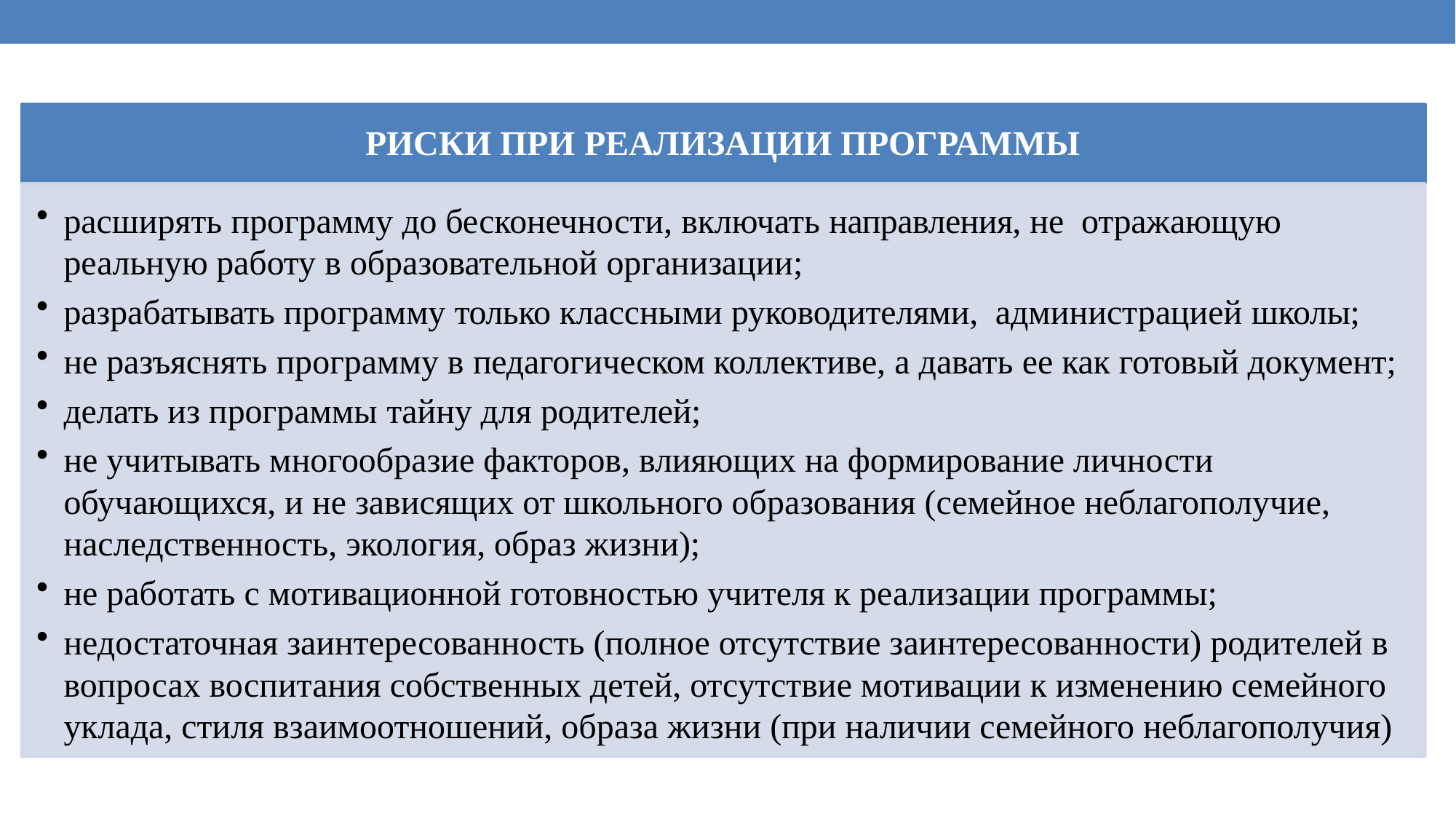

РИСКИ ПРИ РЕАЛИЗАЦИИ ПРОГРАММЫ
расширять программу до бесконечности, включать направления, не  отражающую реальную работу в образовательной организации;
разрабатывать программу только классными руководителями,  администрацией школы;
не разъяснять программу в педагогическом коллективе, а давать ее как готовый документ;
делать из программы тайну для родителей;
не учитывать многообразие факторов, влияющих на формирование личности обучающихся, и не зависящих от школьного образования (семейное неблагополучие, наследственность, экология, образ жизни);
не работать с мотивационной готовностью учителя к реализации программы;
недостаточная заинтересованность (полное отсутствие заинтересованности) родителей в вопросах воспитания собственных детей, отсутствие мотивации к изменению семейного уклада, стиля взаимоотношений, образа жизни (при наличии семейного неблагополучия)